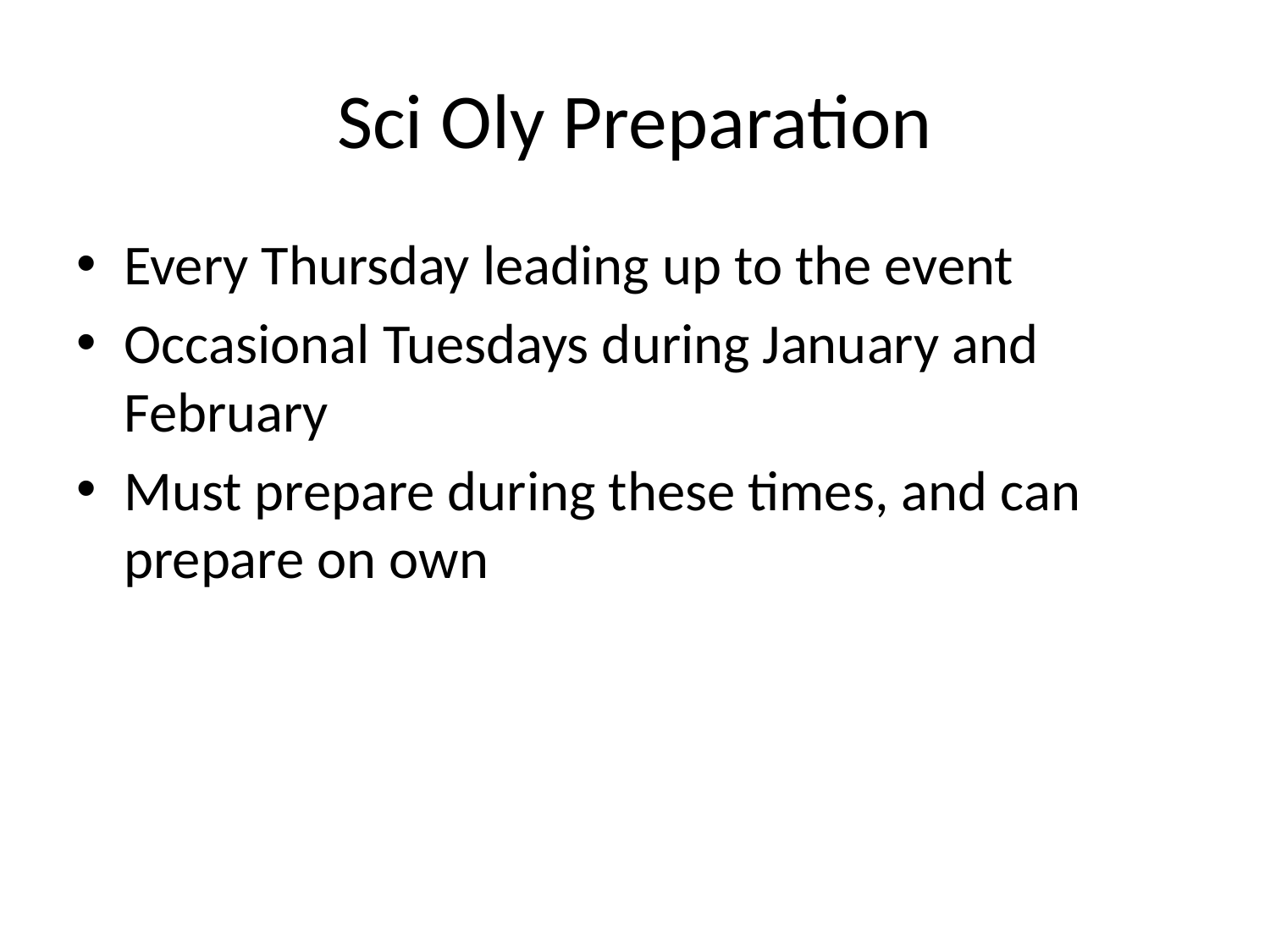

# Sci Oly Preparation
Every Thursday leading up to the event
Occasional Tuesdays during January and February
Must prepare during these times, and can prepare on own